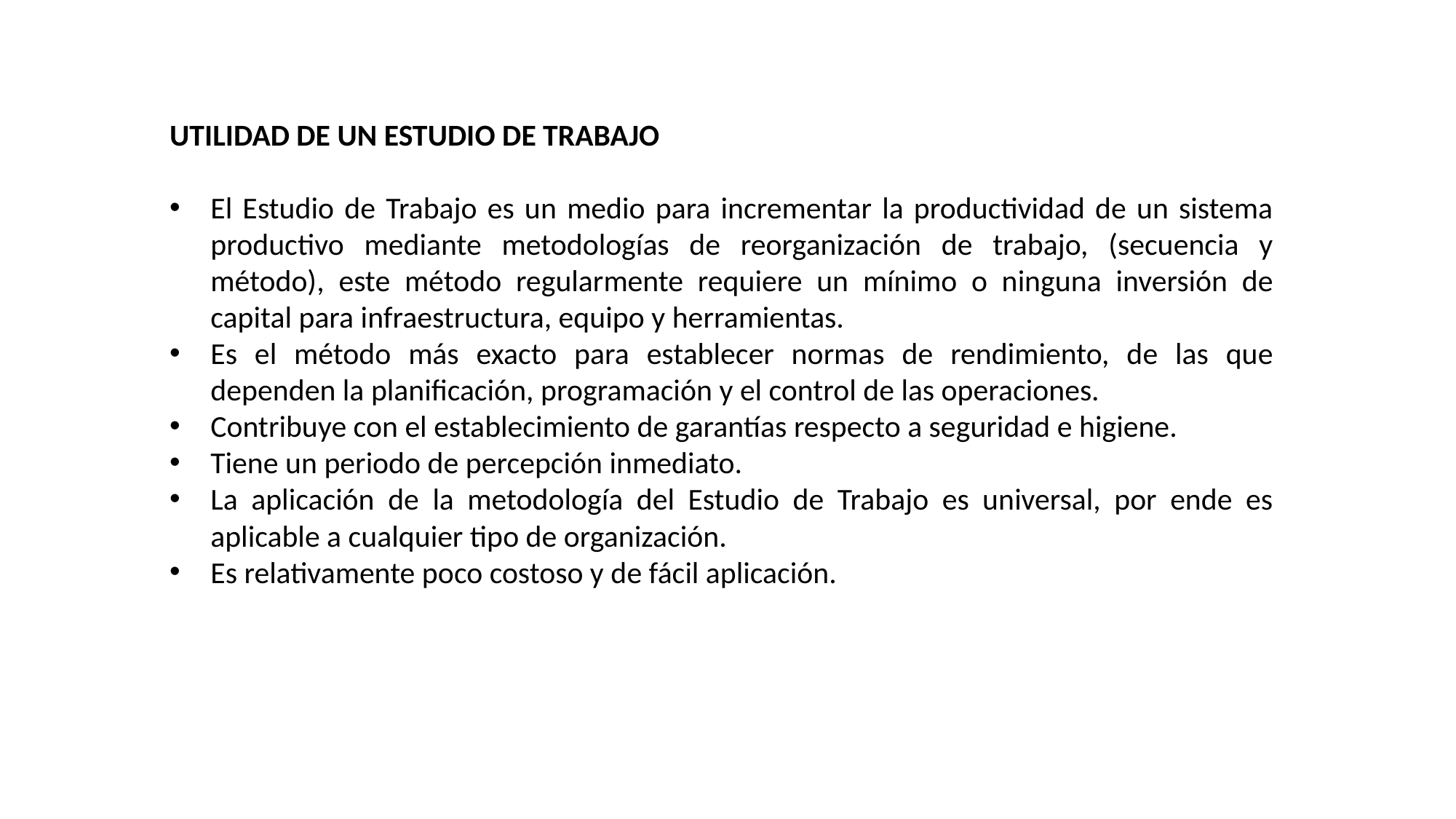

UTILIDAD DE UN ESTUDIO DE TRABAJO

El Estudio de Trabajo es un medio para incrementar la productividad de un sistema productivo mediante metodologías de reorganización de trabajo, (secuencia y método), este método regularmente requiere un mínimo o ninguna inversión de capital para infraestructura, equipo y herramientas.
Es el método más exacto para establecer normas de rendimiento, de las que dependen la planificación, programación y el control de las operaciones.
Contribuye con el establecimiento de garantías respecto a seguridad e higiene.
Tiene un periodo de percepción inmediato.
La aplicación de la metodología del Estudio de Trabajo es universal, por ende es aplicable a cualquier tipo de organización.
Es relativamente poco costoso y de fácil aplicación.